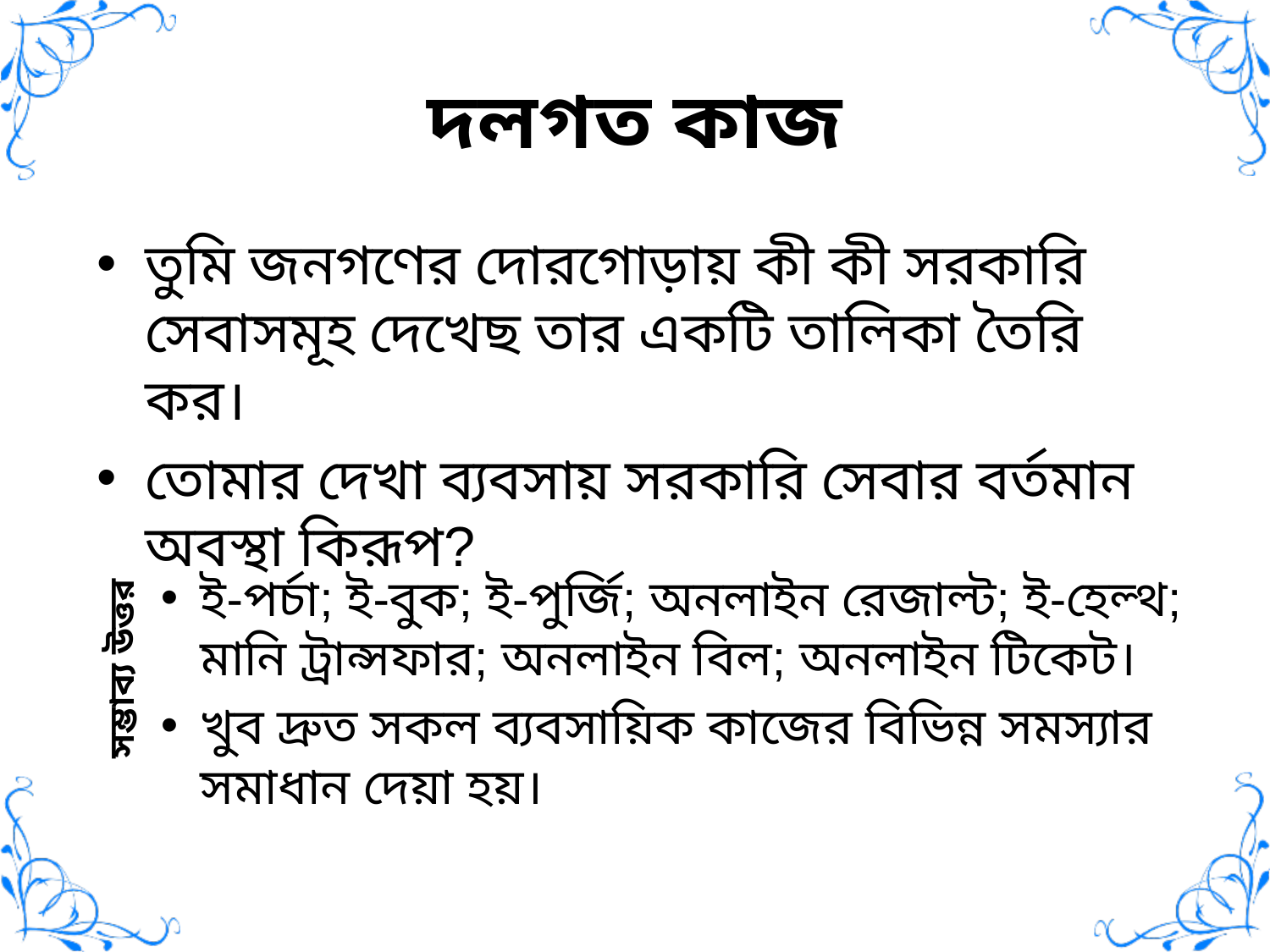

# দলগত কাজ
তুমি জনগণের দোরগোড়ায় কী কী সরকারি সেবাসমূহ দেখেছ তার একটি তালিকা তৈরি কর।
তোমার দেখা ব্যবসায় সরকারি সেবার বর্তমান অবস্থা কিরূপ?

ই-পর্চা; ই-বুক; ই-পুর্জি; অনলাইন রেজাল্ট; ই-হেল্থ; মানি ট্রান্সফার; অনলাইন বিল; অনলাইন টিকেট।
খুব দ্রুত সকল ব্যবসায়িক কাজের বিভিন্ন সমস্যার সমাধান দেয়া হয়।

সম্ভাব্য উত্তর